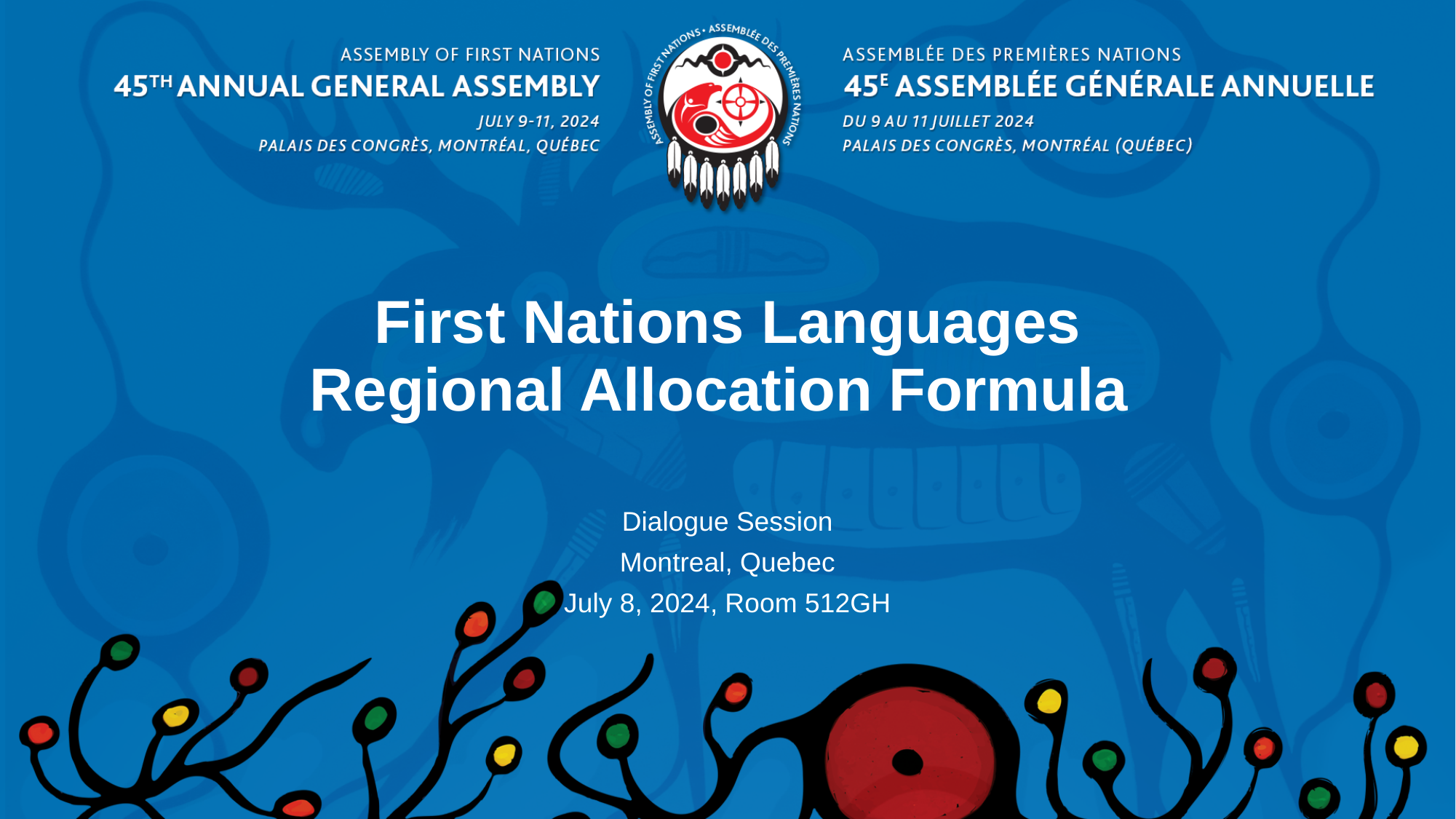

# First Nations Languages Regional Allocation Formula

Dialogue Session
Montreal, Quebec
July 8, 2024, Room 512GH